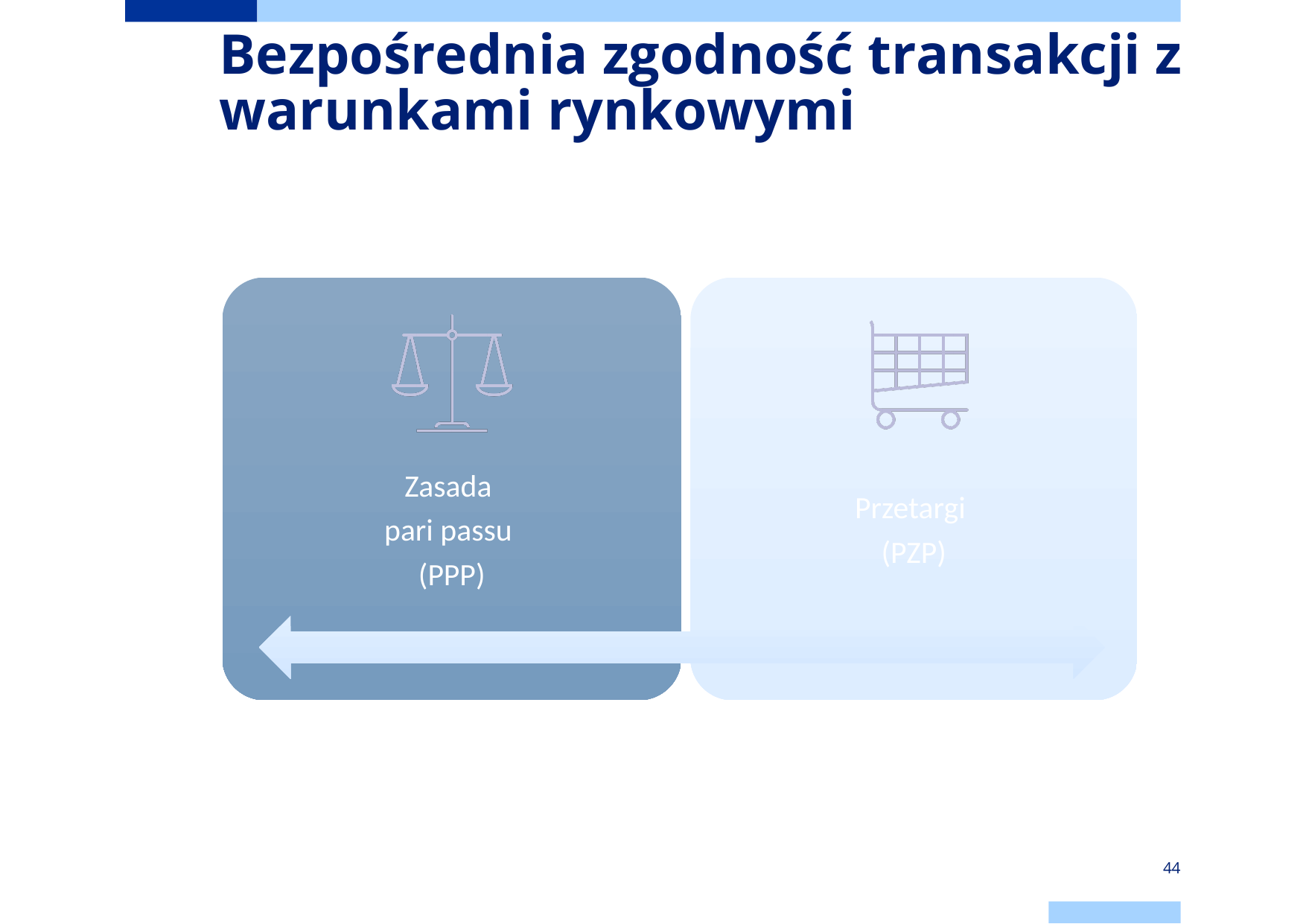

Bezpośrednia zgodność transakcji z warunkami rynkowymi
Zasada
pari passu
(PPP)
Przetargi
(PZP)
44